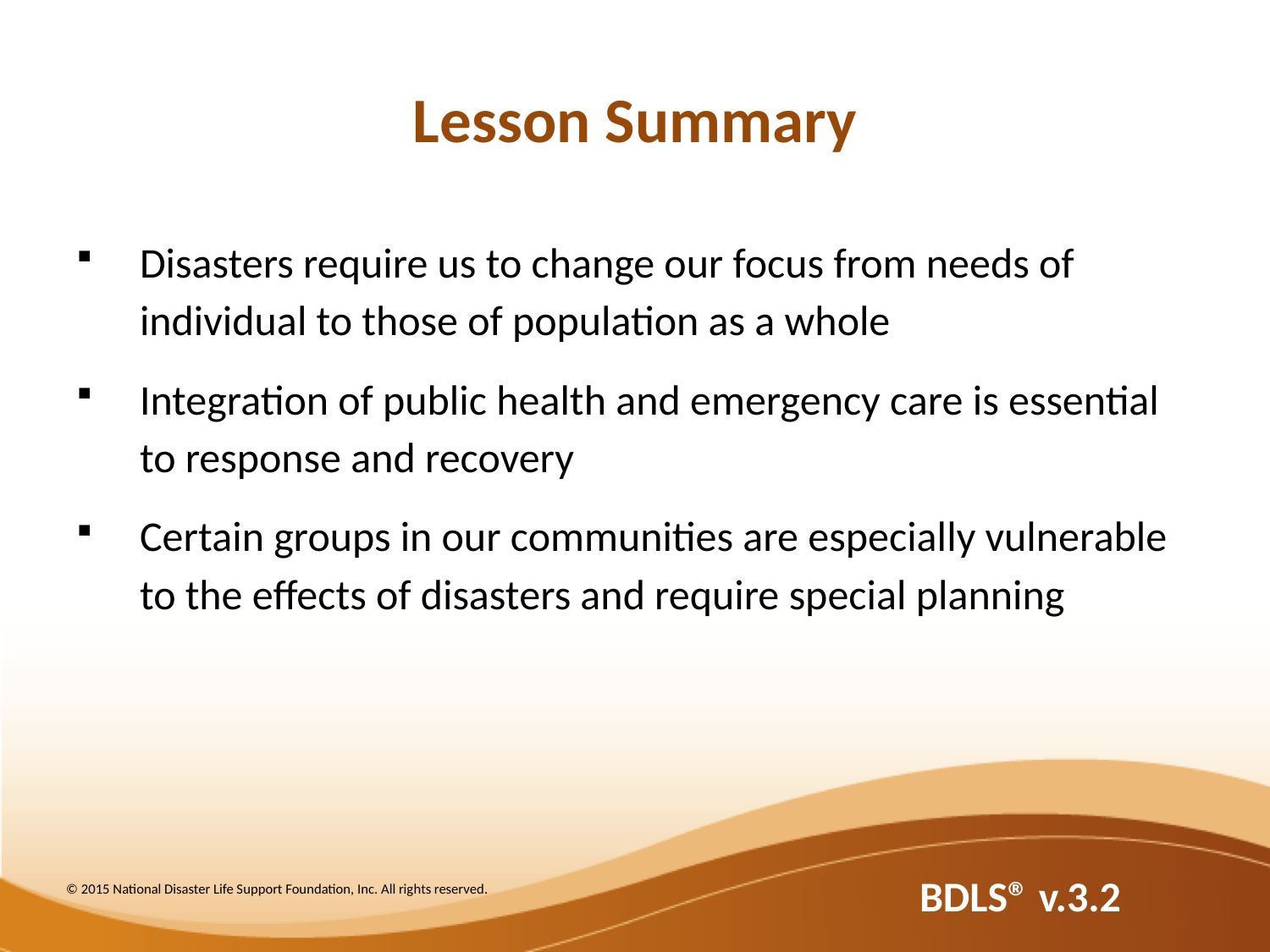

# Lesson Summary
Disasters require us to change our focus from needs of individual to those of population as a whole
Integration of public health and emergency care is essential to response and recovery
Certain groups in our communities are especially vulnerable to the effects of disasters and require special planning